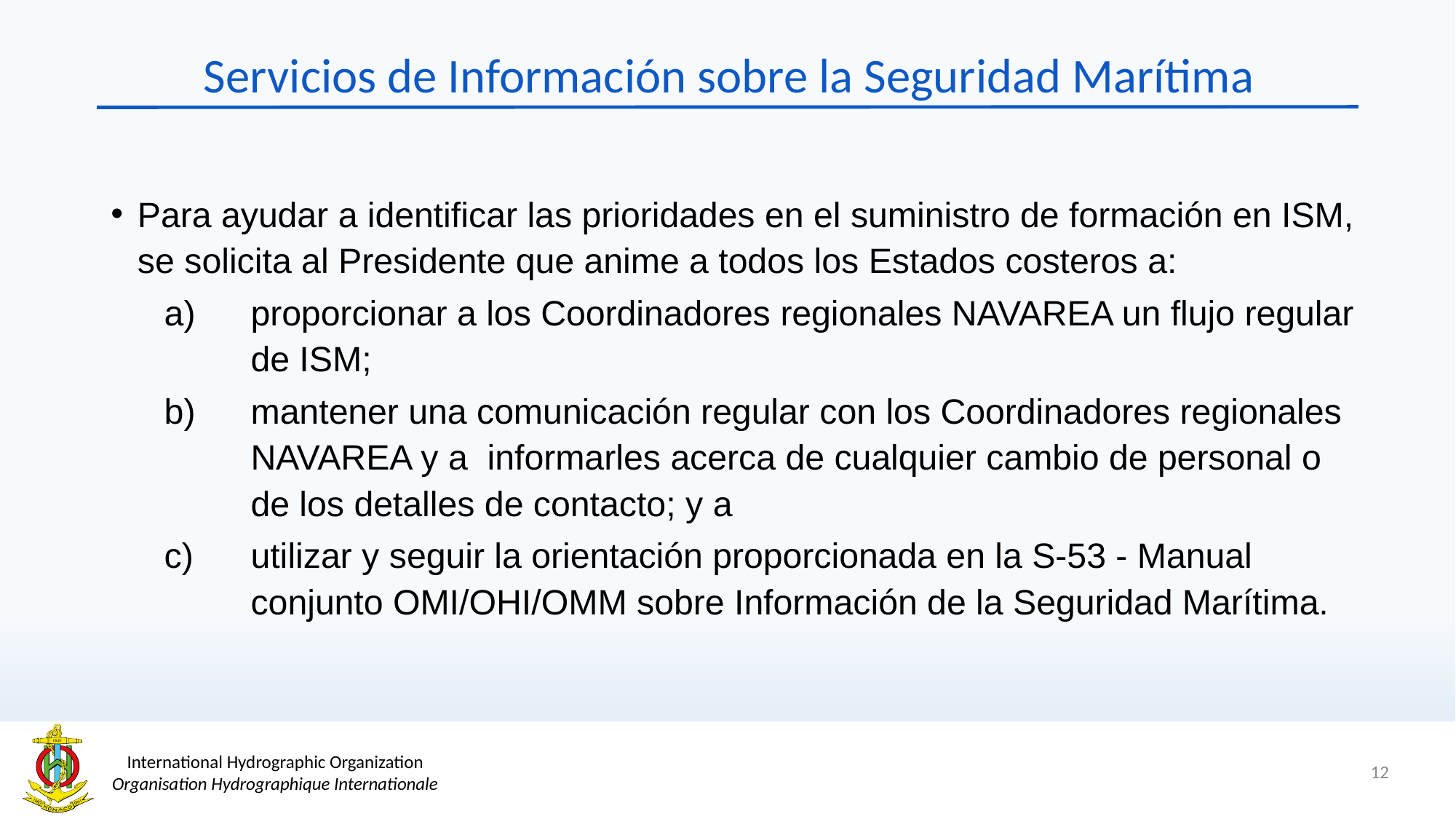

# Servicios de Información sobre la Seguridad Marítima
Para ayudar a identificar las prioridades en el suministro de formación en ISM, se solicita al Presidente que anime a todos los Estados costeros a:
proporcionar a los Coordinadores regionales NAVAREA un flujo regular de ISM;
mantener una comunicación regular con los Coordinadores regionales NAVAREA y a  informarles acerca de cualquier cambio de personal o de los detalles de contacto; y a
utilizar y seguir la orientación proporcionada en la S-53 - Manual conjunto OMI/OHI/OMM sobre Información de la Seguridad Marítima.

12